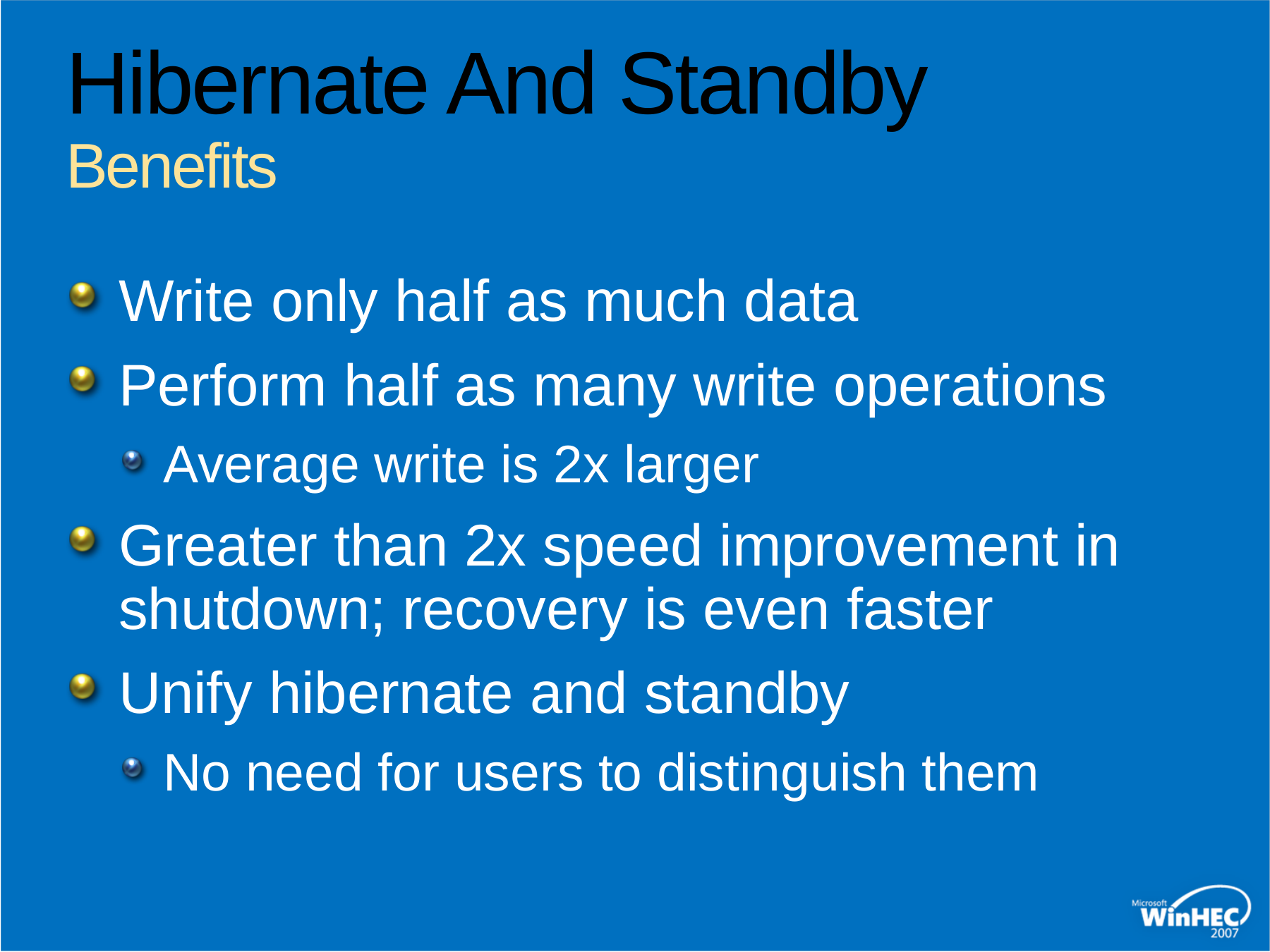

# Hibernate And Standby Benefits
Write only half as much data
Perform half as many write operations
Average write is 2x larger
Greater than 2x speed improvement in shutdown; recovery is even faster
Unify hibernate and standby
No need for users to distinguish them